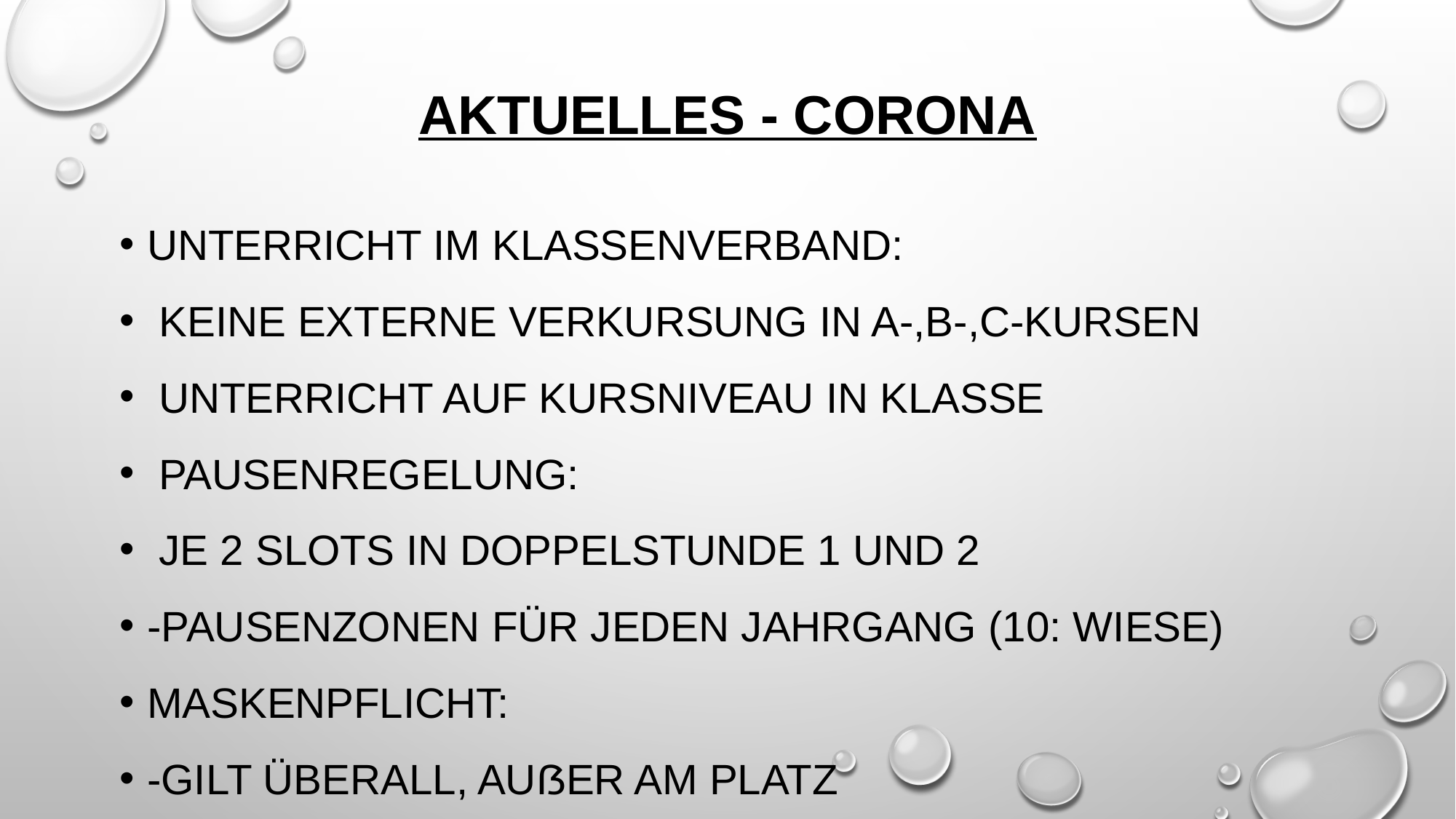

# AKTUELLES - CORONA
Unterricht im Klassenverband:​
 keine externe Verkursung in A-,B-,C-Kursen​
 Unterricht auf Kursniveau in Klasse​
 Pausenregelung:  ​
 je 2 Slots in Doppelstunde 1 und 2​
-Pausenzonen für jeden Jahrgang (10: Wiese)​
Maskenpflicht: ​
-gilt überall, außer am Platz​